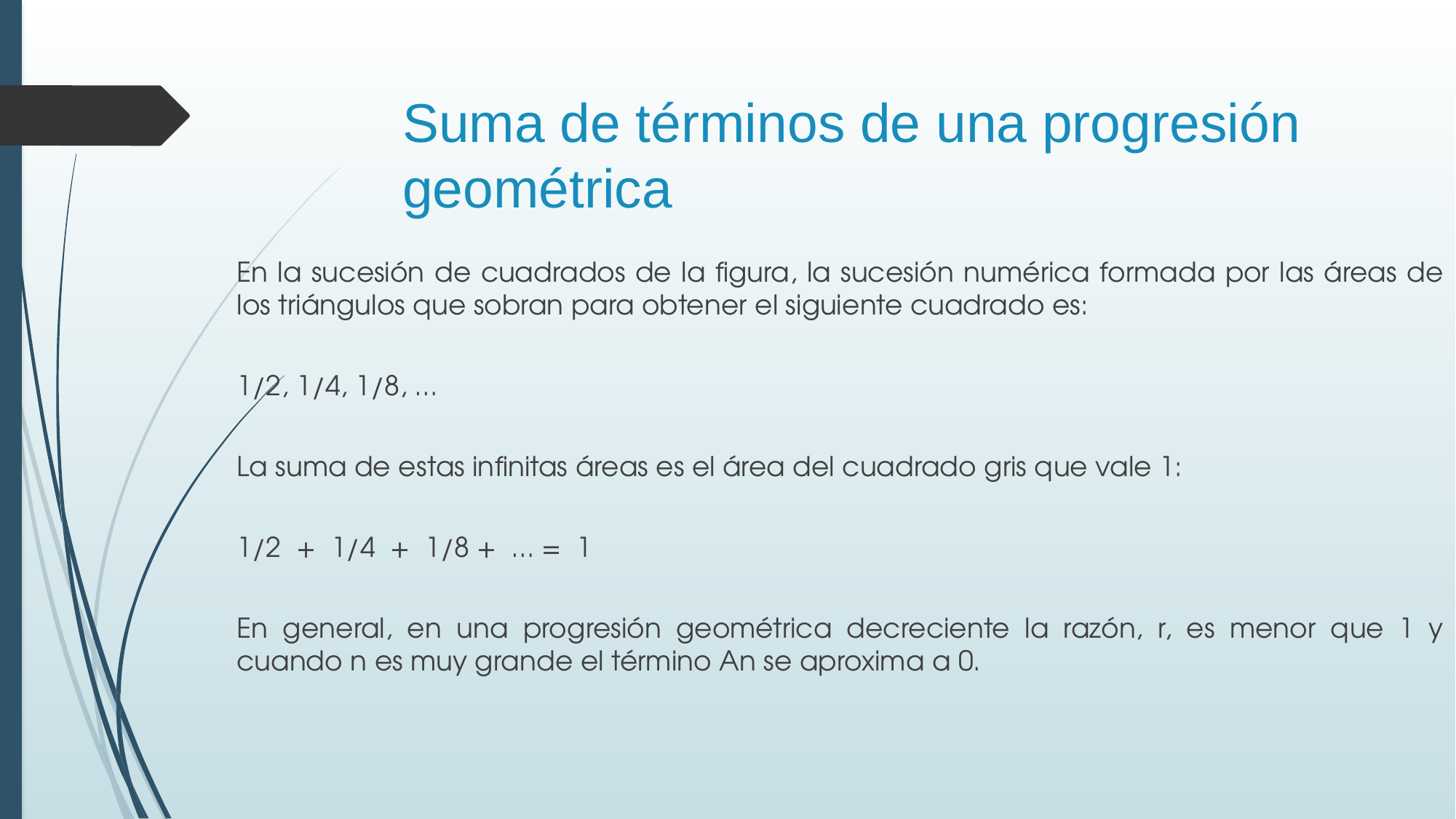

# Suma de términos de una progresión geométrica
En la sucesión de cuadrados de la figura, la sucesión numérica formada por las áreas de los triángulos que sobran para obtener el siguiente cuadrado es:
1/2, 1/4, 1/8, …
La suma de estas infinitas áreas es el área del cuadrado gris que vale 1:
1/2  +  1/4  +  1/8 +  … =  1
En general, en una progresión geométrica decreciente la razón, r, es menor que 1 y cuando n es muy grande el término An se aproxima a 0.